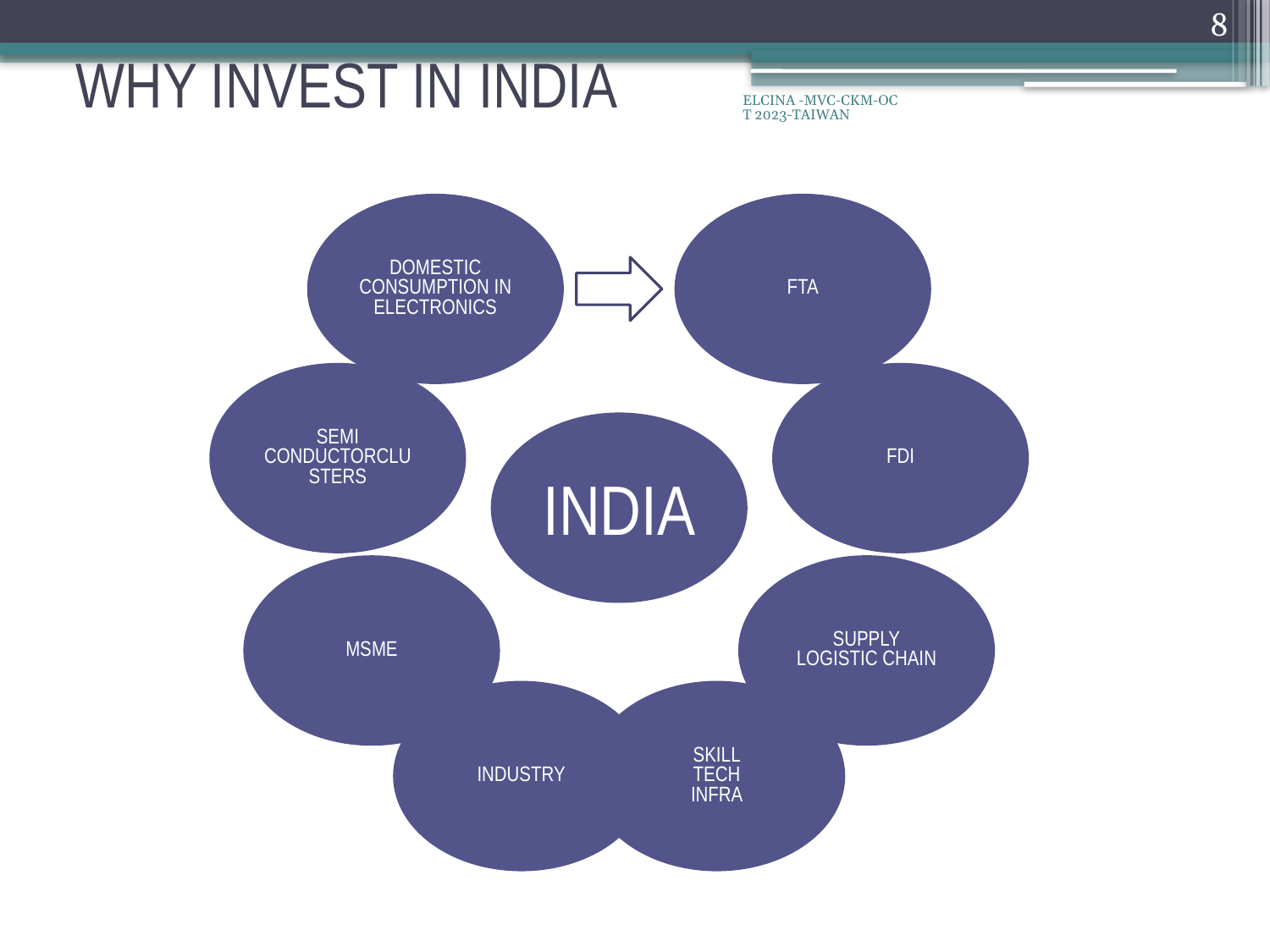

8
# WHY INVEST IN INDIA
ELCINA -MVC-CKM-OCT 2023-TAIWAN
INDIA
FTA
FDI
DOMESTIC CONSUMPTION IN ELECTRONICS
INDUSTRY
SEMI CONDUCTORCLUSTERS
MSME
SUPPLY
LOGISTIC CHAIN
SKILL
TECH
INFRA